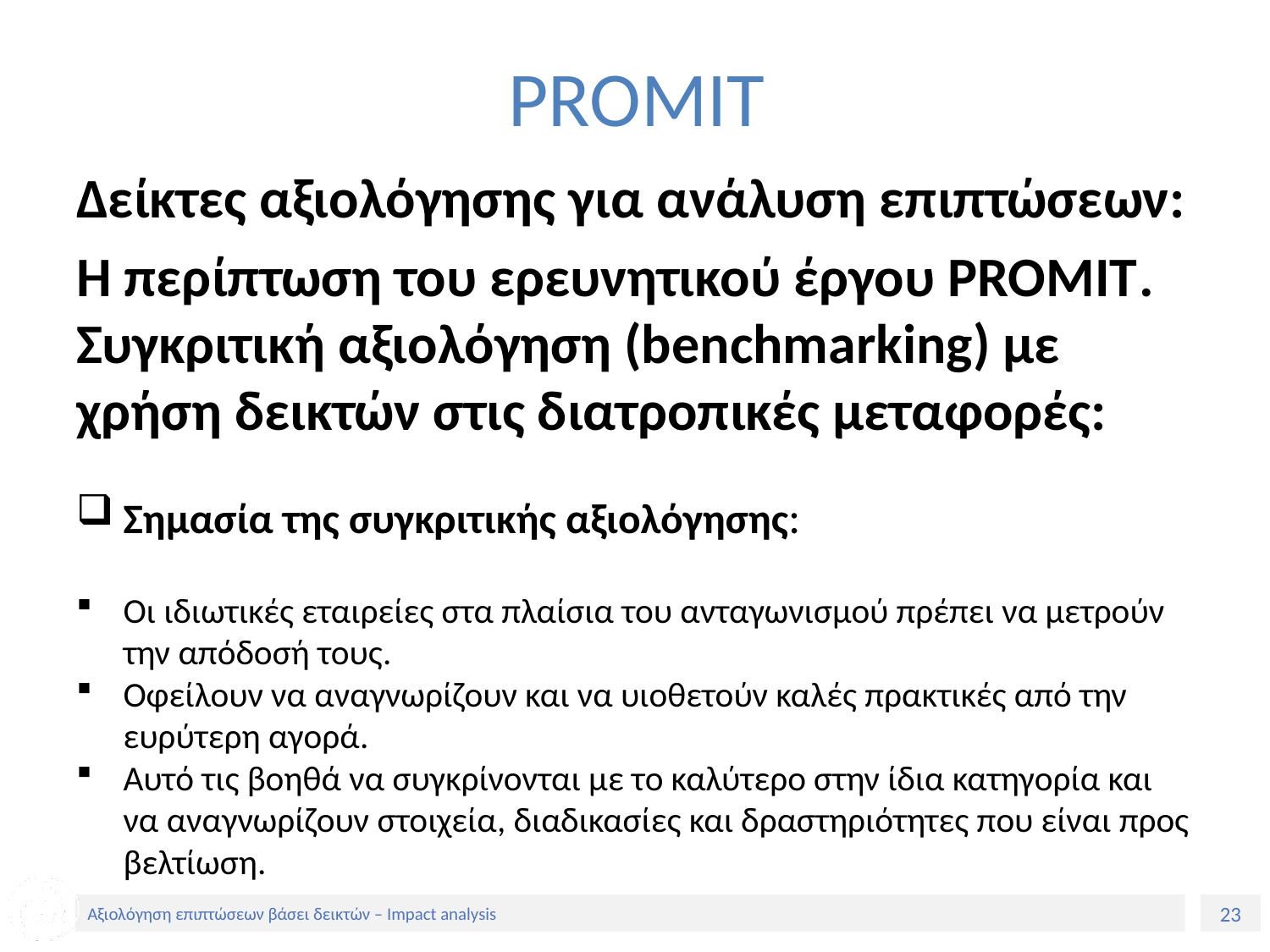

# PROMIT
Δείκτες αξιολόγησης για ανάλυση επιπτώσεων:
H περίπτωση του ερευνητικού έργου PROMIT. Συγκριτική αξιολόγηση (benchmarking) με χρήση δεικτών στις διατροπικές μεταφορές:

Σημασία της συγκριτικής αξιολόγησης:

Οι ιδιωτικές εταιρείες στα πλαίσια του ανταγωνισμού πρέπει να μετρούν την απόδοσή τους.
Οφείλουν να αναγνωρίζουν και να υιοθετούν καλές πρακτικές από την ευρύτερη αγορά.
Αυτό τις βοηθά να συγκρίνονται με το καλύτερο στην ίδια κατηγορία και να αναγνωρίζουν στοιχεία, διαδικασίες και δραστηριότητες που είναι προς βελτίωση.